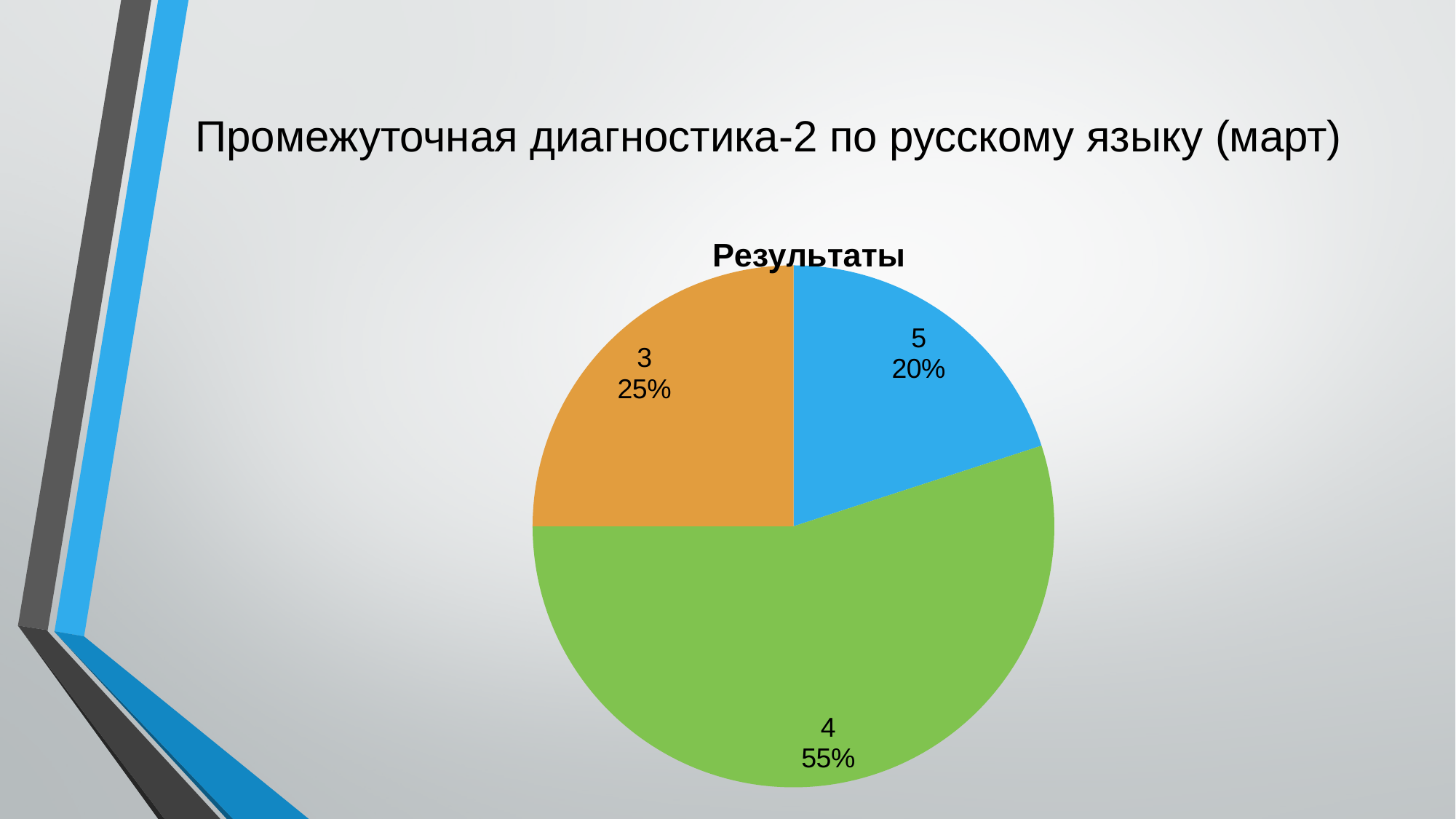

# Промежуточная диагностика-2 по русскому языку (март)

### Chart:

| Category | Результаты |
|---|---|
| 5 | 20.0 |
| 4 | 55.0 |
| 3 | 25.0 |
| 2 | 0.0 |